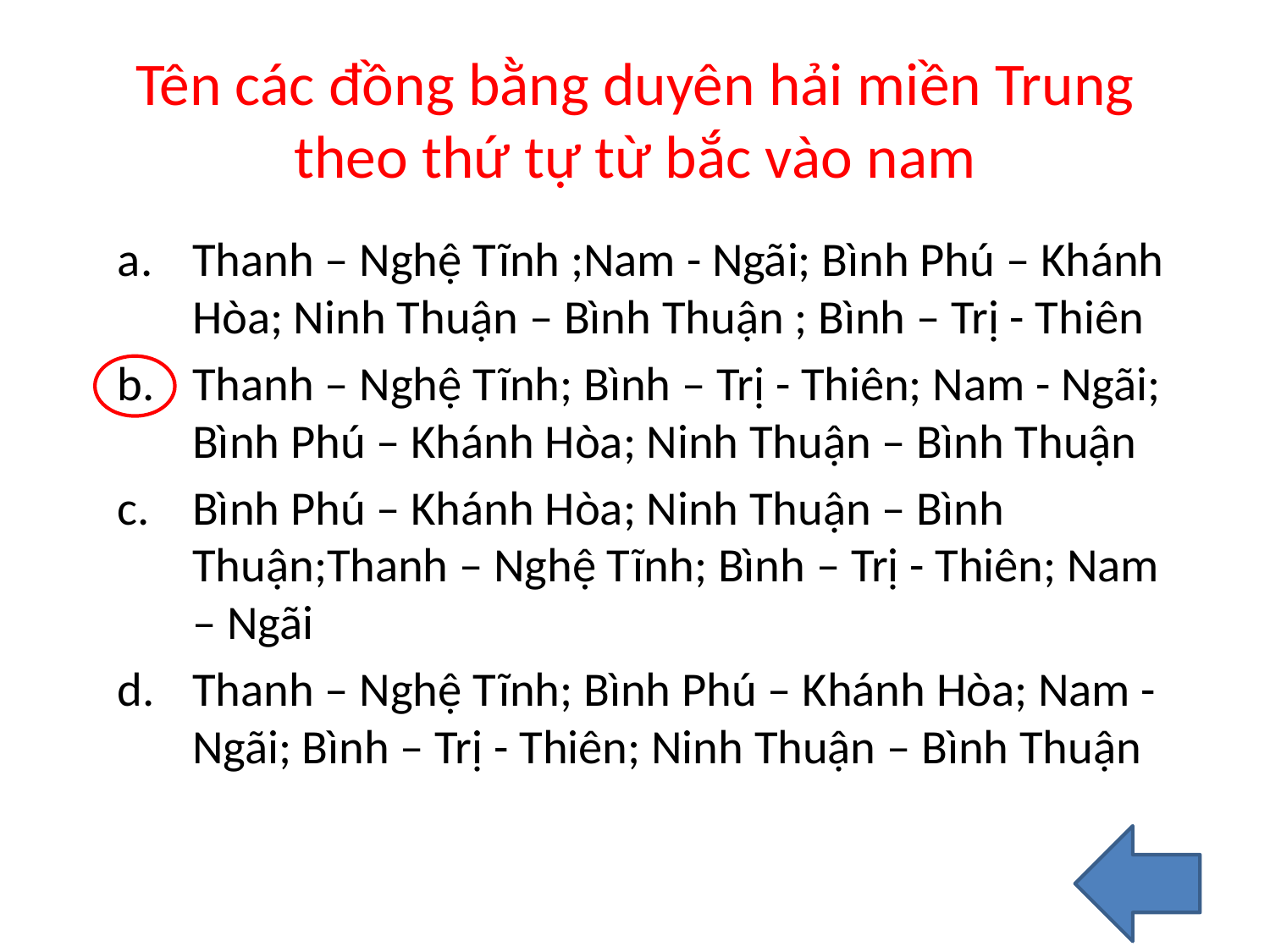

# Tên các đồng bằng duyên hải miền Trung theo thứ tự từ bắc vào nam
Thanh – Nghệ Tĩnh ;Nam - Ngãi; Bình Phú – Khánh Hòa; Ninh Thuận – Bình Thuận ; Bình – Trị - Thiên
Thanh – Nghệ Tĩnh; Bình – Trị - Thiên; Nam - Ngãi; Bình Phú – Khánh Hòa; Ninh Thuận – Bình Thuận
Bình Phú – Khánh Hòa; Ninh Thuận – Bình Thuận;Thanh – Nghệ Tĩnh; Bình – Trị - Thiên; Nam – Ngãi
Thanh – Nghệ Tĩnh; Bình Phú – Khánh Hòa; Nam - Ngãi; Bình – Trị - Thiên; Ninh Thuận – Bình Thuận